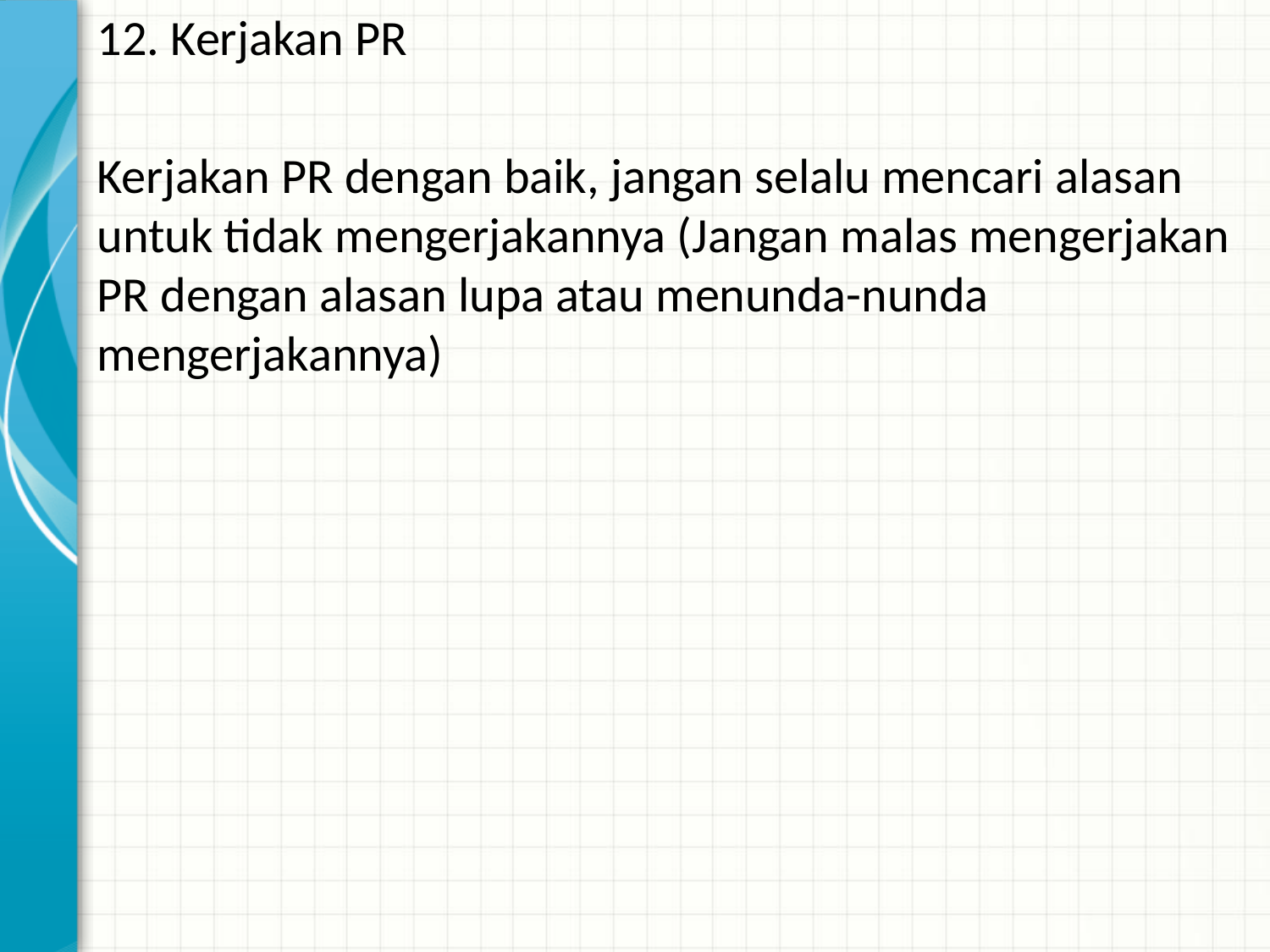

12. Kerjakan PR

Kerjakan PR dengan baik, jangan selalu mencari alasan untuk tidak mengerjakannya (Jangan malas mengerjakan PR dengan alasan lupa atau menunda-nunda mengerjakannya)